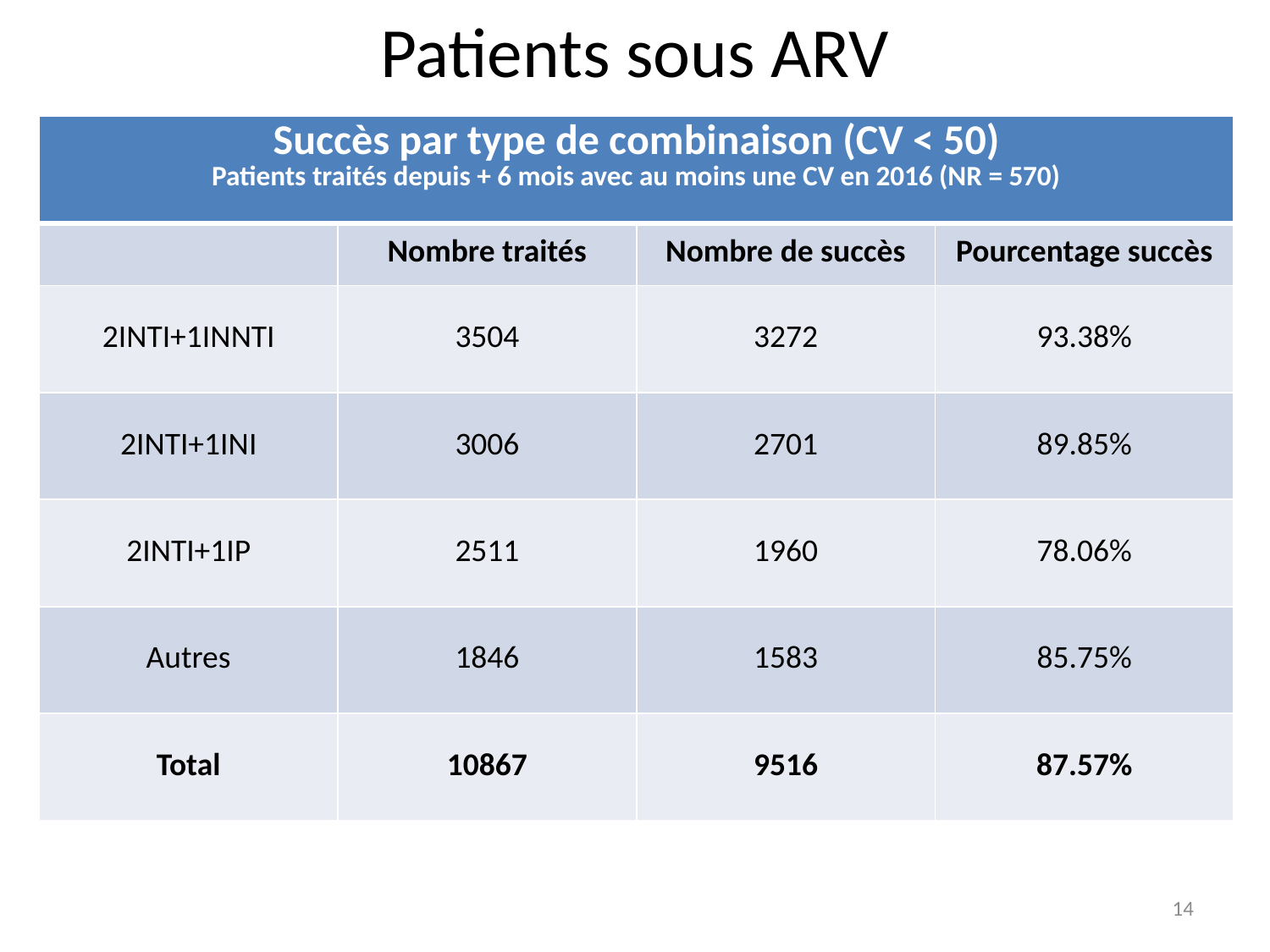

Patients sous ARV
| Succès par type de combinaison (CV < 50) Patients traités depuis + 6 mois avec au moins une CV en 2016 (NR = 570) |  |  |  |
| --- | --- | --- | --- |
|  | Nombre traités | Nombre de succès | Pourcentage succès |
| 2INTI+1INNTI | 3504 | 3272 | 93.38% |
| 2INTI+1INI | 3006 | 2701 | 89.85% |
| 2INTI+1IP | 2511 | 1960 | 78.06% |
| Autres | 1846 | 1583 | 85.75% |
| Total | 10867 | 9516 | 87.57% |
14